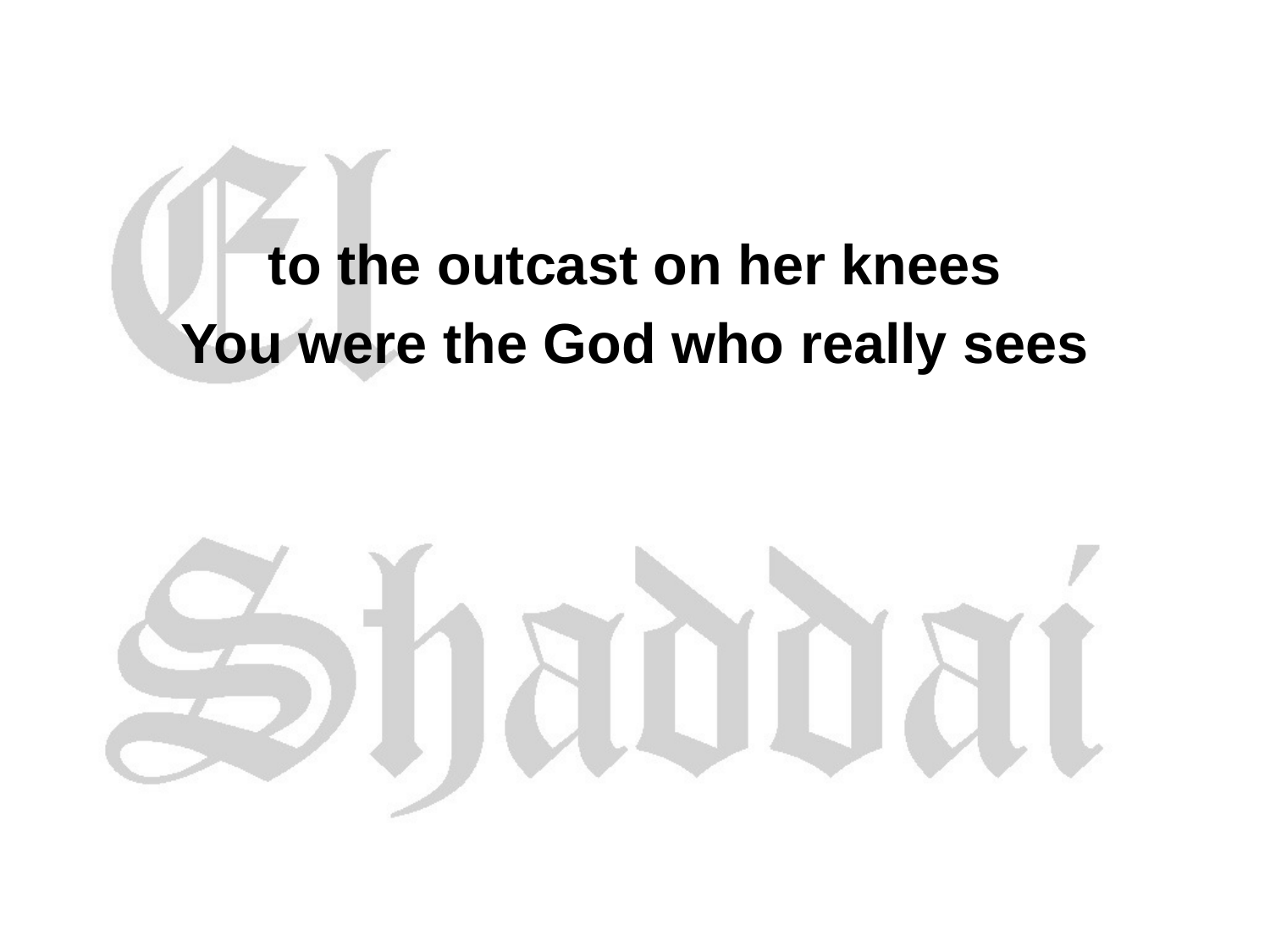

to the outcast on her knees
You were the God who really sees